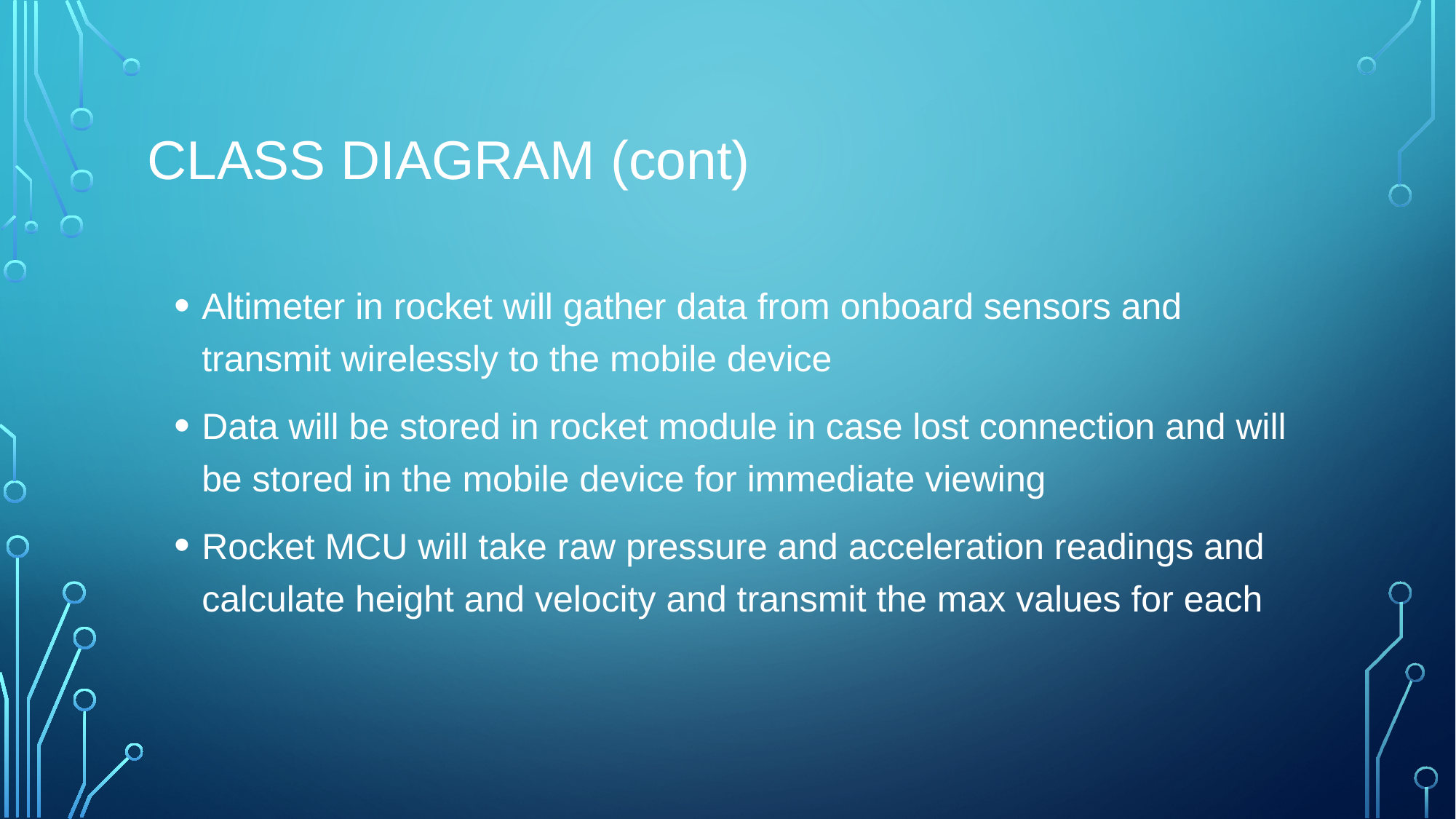

# CLASS DIAGRAM (cont)
Altimeter in rocket will gather data from onboard sensors and transmit wirelessly to the mobile device
Data will be stored in rocket module in case lost connection and will be stored in the mobile device for immediate viewing
Rocket MCU will take raw pressure and acceleration readings and calculate height and velocity and transmit the max values for each